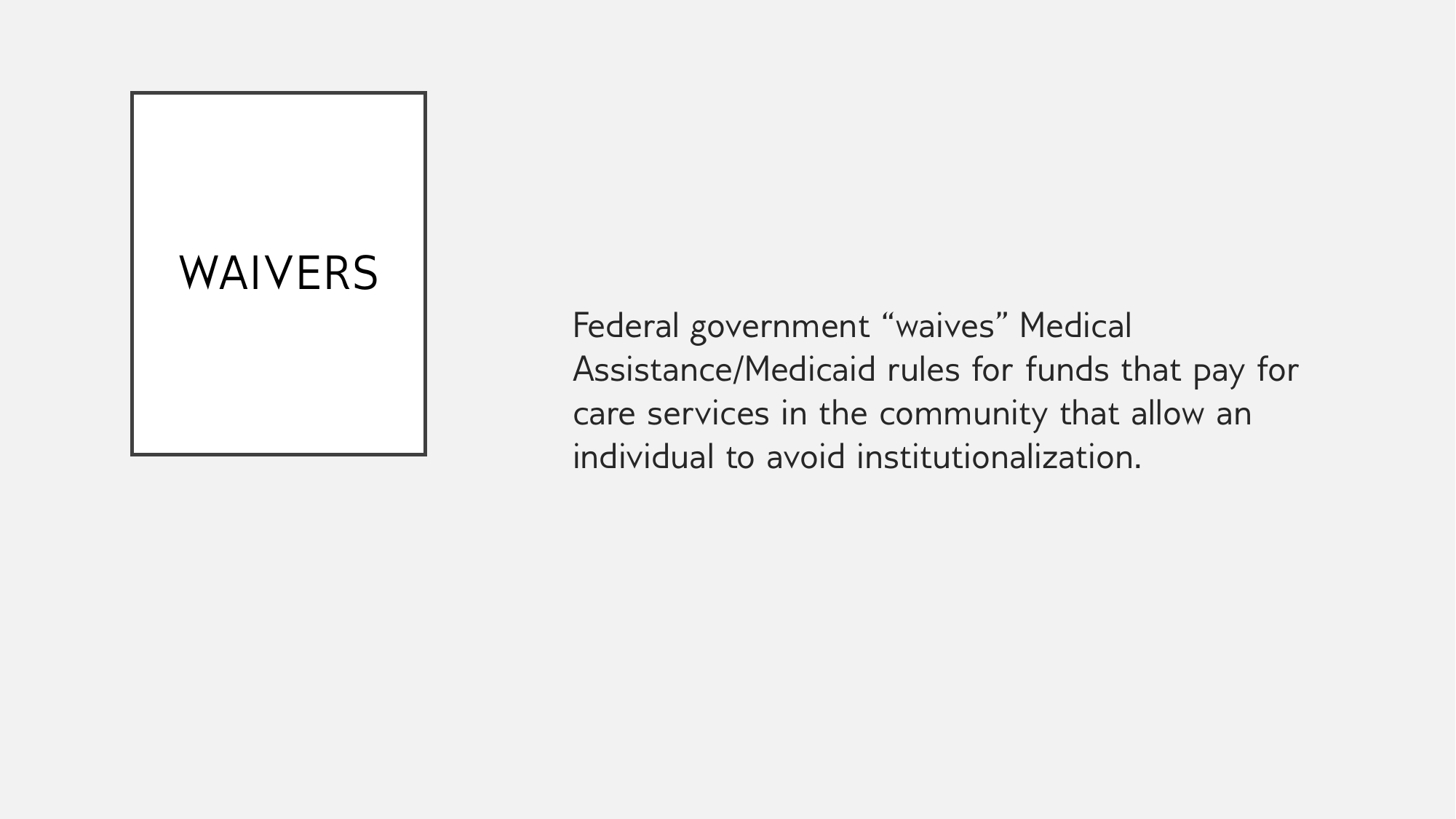

Federal government “waives” Medical Assistance/Medicaid rules for funds that pay for care services in the community that allow an individual to avoid institutionalization.
# Waivers